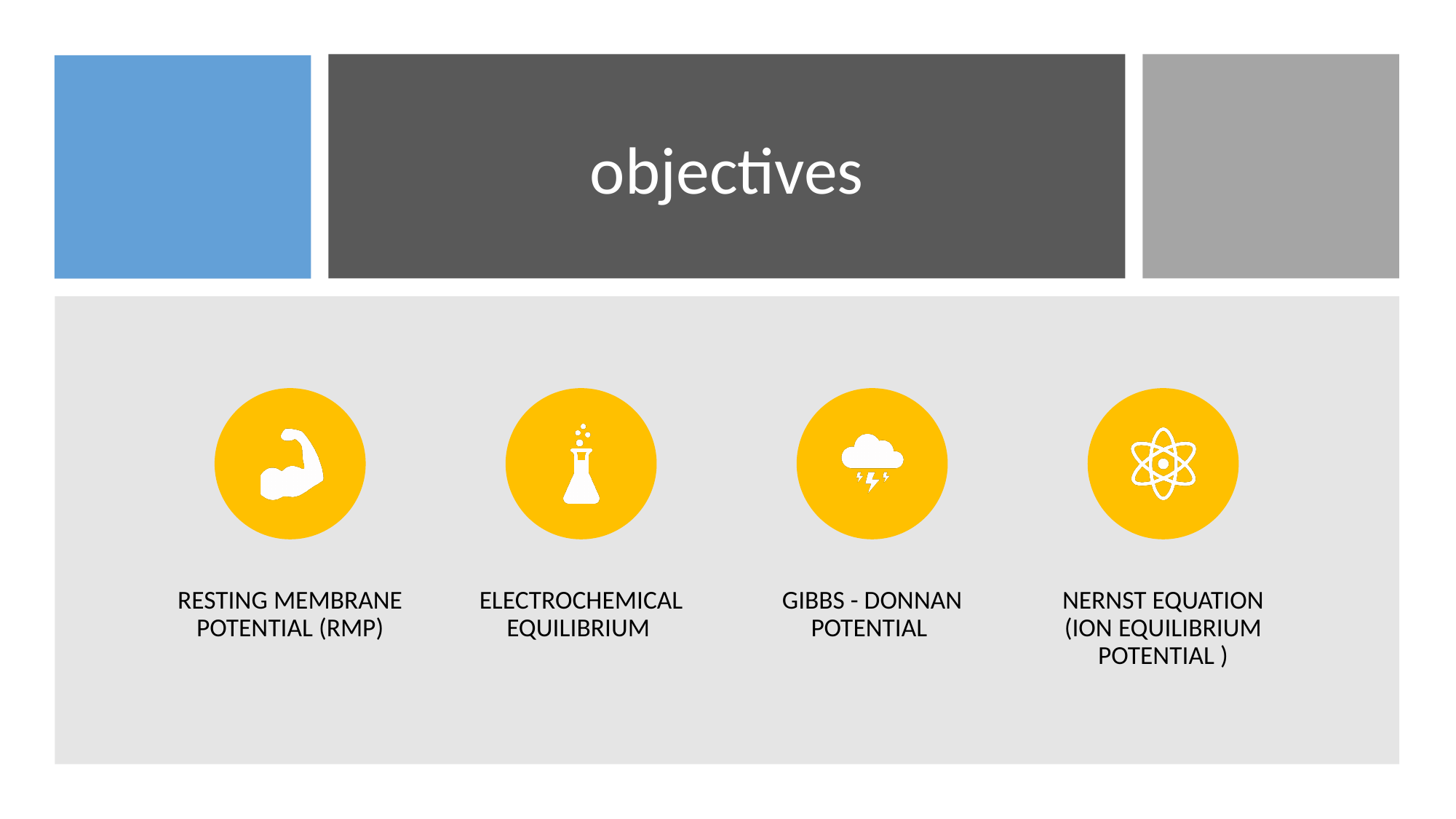

# objectives

Resting membrane potential (RMP)
Electrochemical equilibrium
Gibbs - Donnan potential
Nernst equation (ion equilibrium potential )